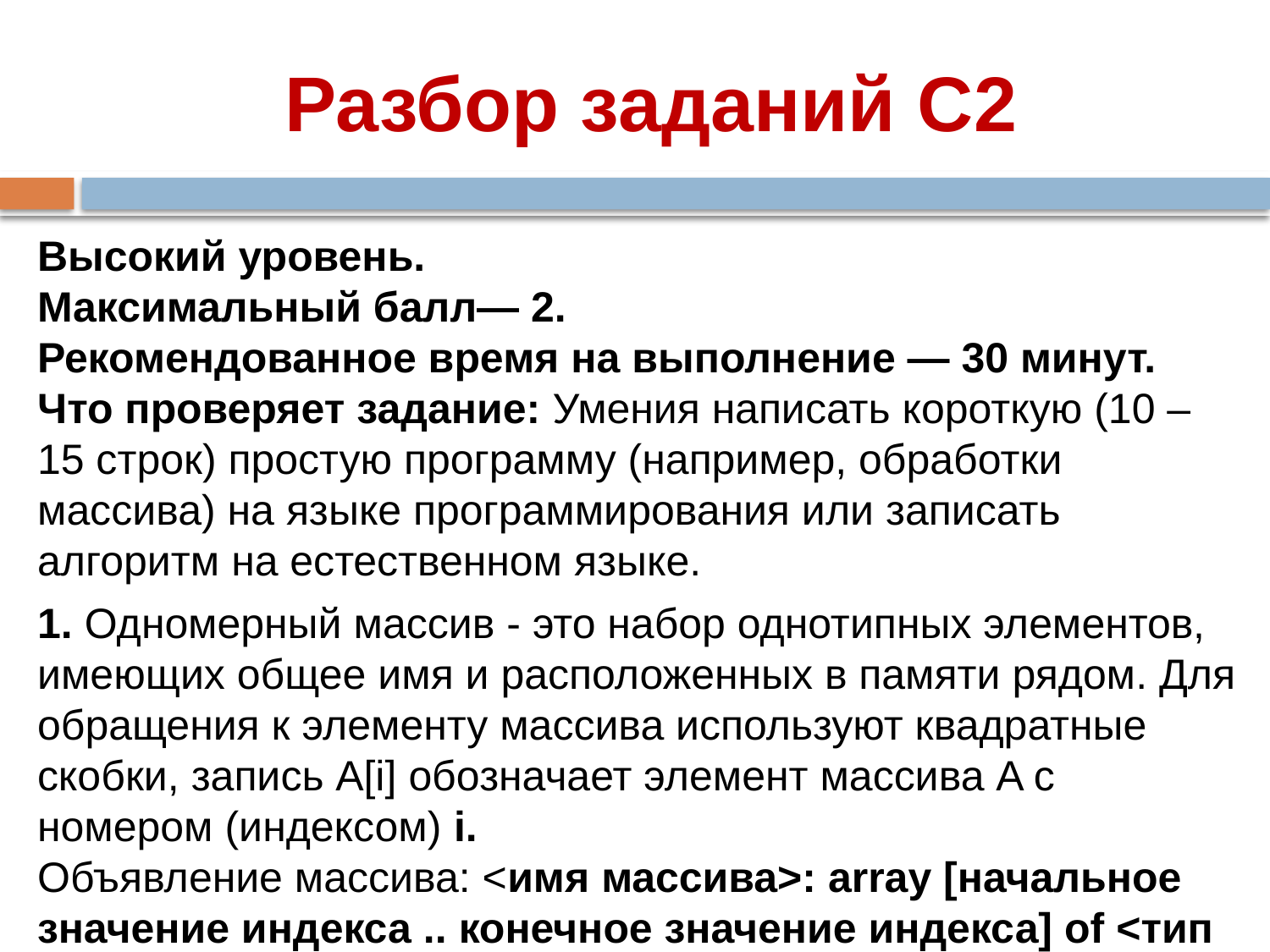

# Разбор заданий С2
Высокий уровень.
Максимальный балл— 2.
Рекомендованное время на выполнение — 30 минут.
Что проверяет задание: Умения написать короткую (10 – 15 строк) простую программу (например, обработки массива) на языке программирования или записать алгоритм на естественном языке.
1. Одномерный массив - это набор однотипных элементов, имеющих общее имя и расположенных в памяти рядом. Для обращения к элементу массива используют квадратные скобки, запись A[i] обозначает элемент массива A с номером (индексом) i.
Объявление массива: <имя массива>: array [начальное значение индекса .. конечное значение индекса] of <тип массива>